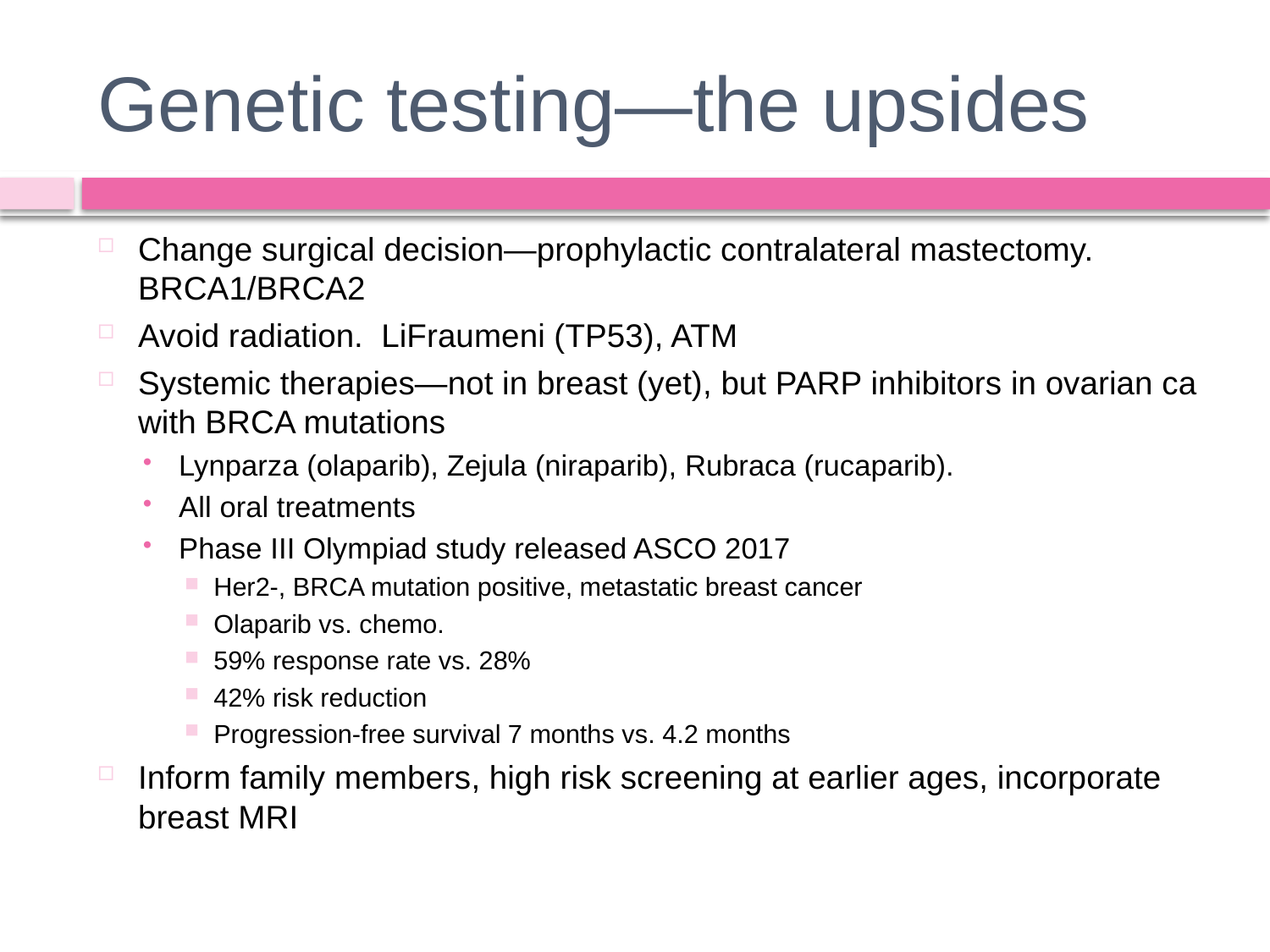

# Genetic testing—the upsides
Change surgical decision—prophylactic contralateral mastectomy.  BRCA1/BRCA2
Avoid radiation.  LiFraumeni (TP53), ATM
Systemic therapies—not in breast (yet), but PARP inhibitors in ovarian ca with BRCA mutations
Lynparza (olaparib), Zejula (niraparib), Rubraca (rucaparib).
All oral treatments
Phase III Olympiad study released ASCO 2017
Her2-, BRCA mutation positive, metastatic breast cancer
Olaparib vs. chemo.
59% response rate vs. 28%
42% risk reduction
Progression-free survival 7 months vs. 4.2 months
Inform family members, high risk screening at earlier ages, incorporate breast MRI